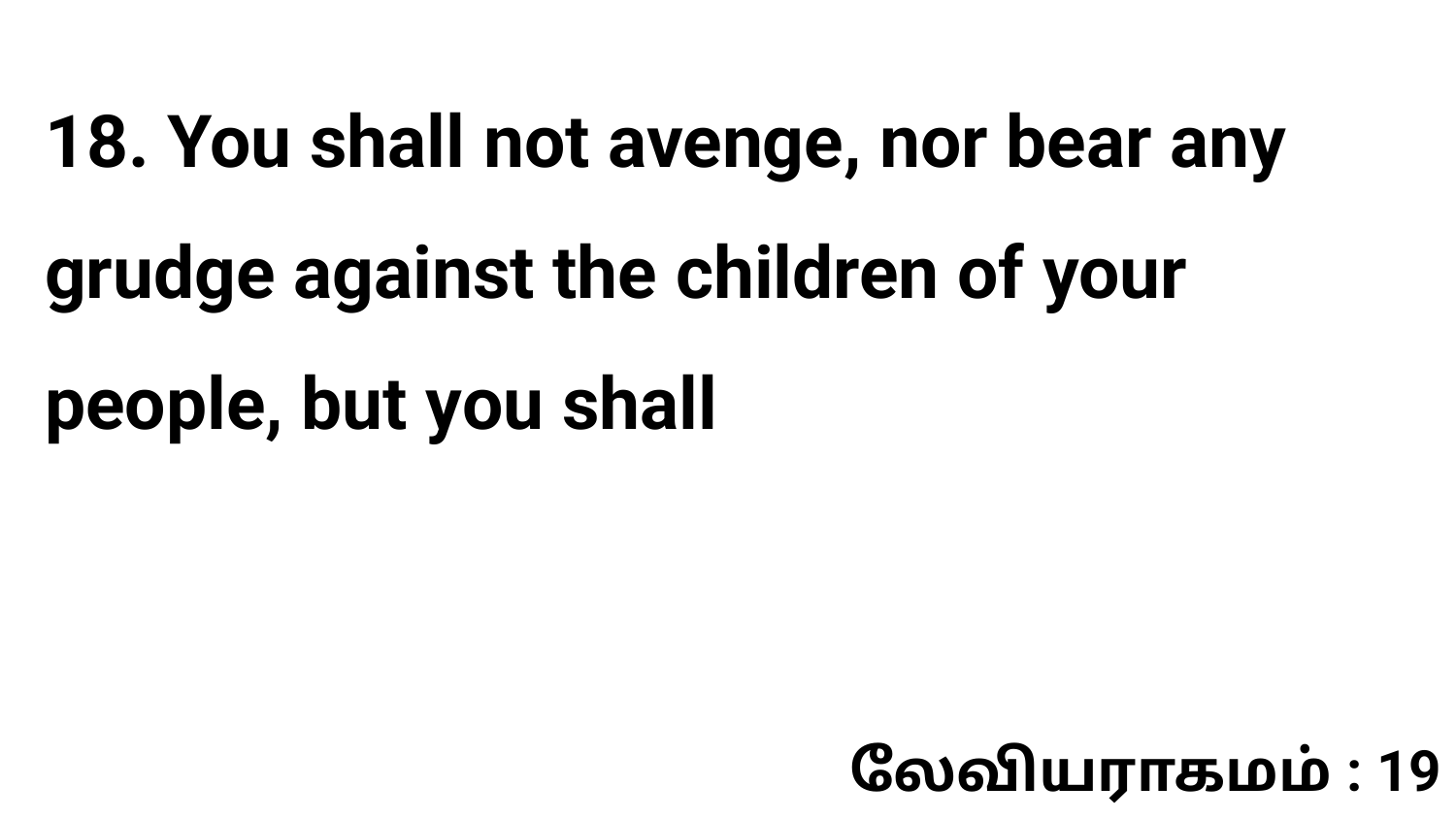

18. You shall not avenge, nor bear any grudge against the children of your people, but you shall
லேவியராகமம் : 19